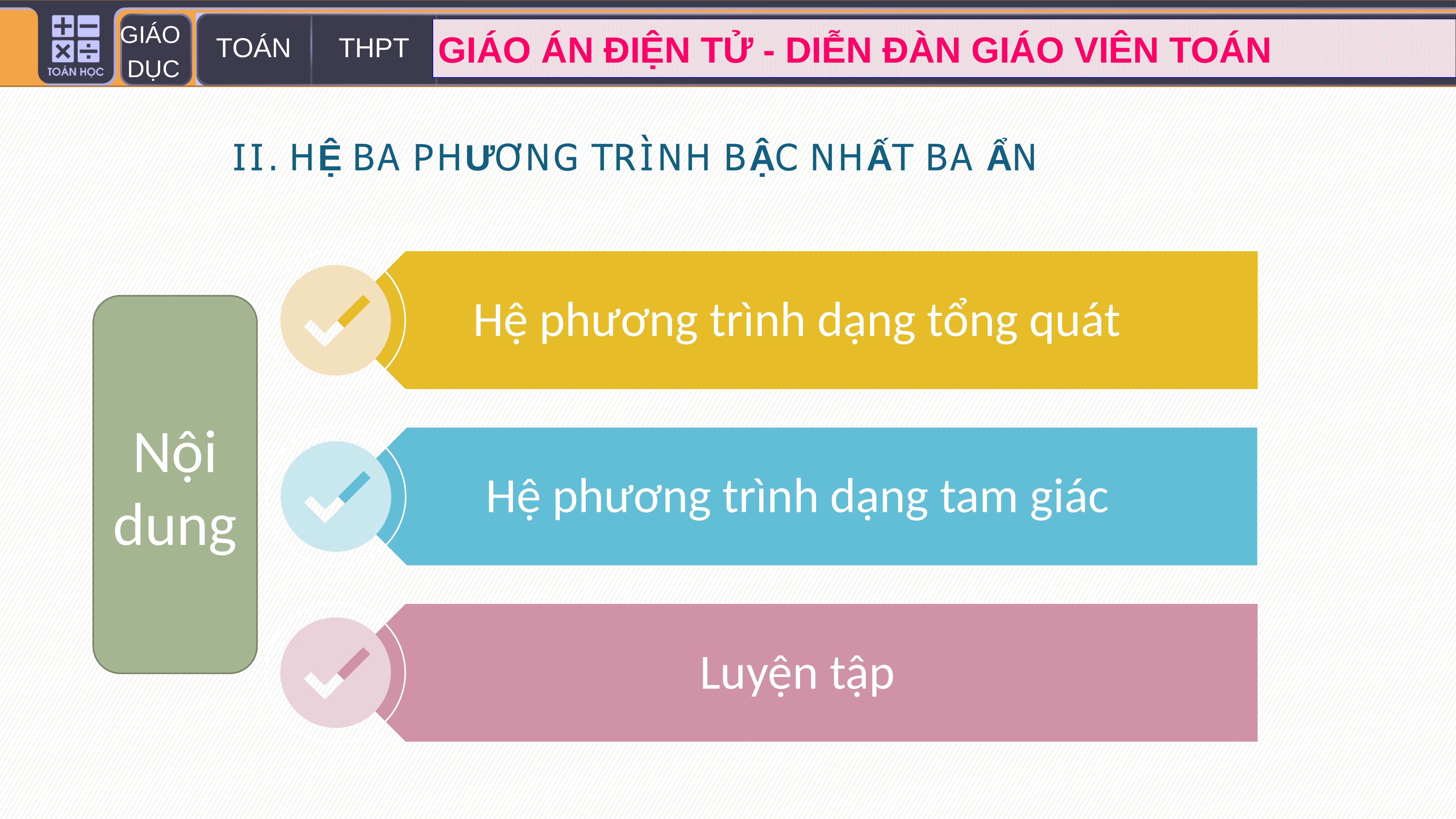

II. HỆ BA PHƯƠNG TRÌNH BẬC NHẤT BA ẨN
Hệ phương trình dạng tổng quát
Hệ phương trình dạng tam giác
Luyện tập
Nội dung